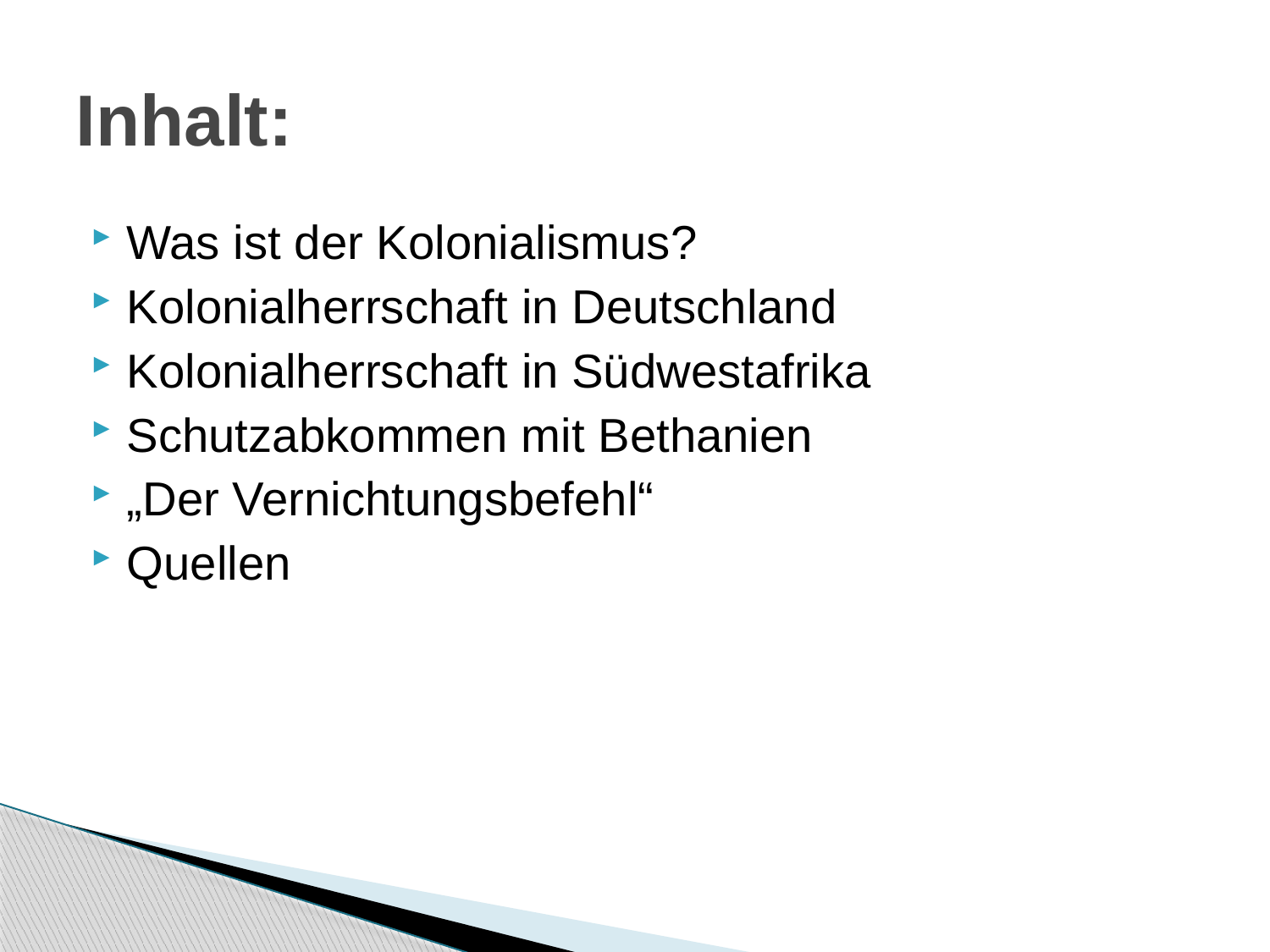

# Inhalt:
Was ist der Kolonialismus?
Kolonialherrschaft in Deutschland
Kolonialherrschaft in Südwestafrika
Schutzabkommen mit Bethanien
„Der Vernichtungsbefehl“
Quellen